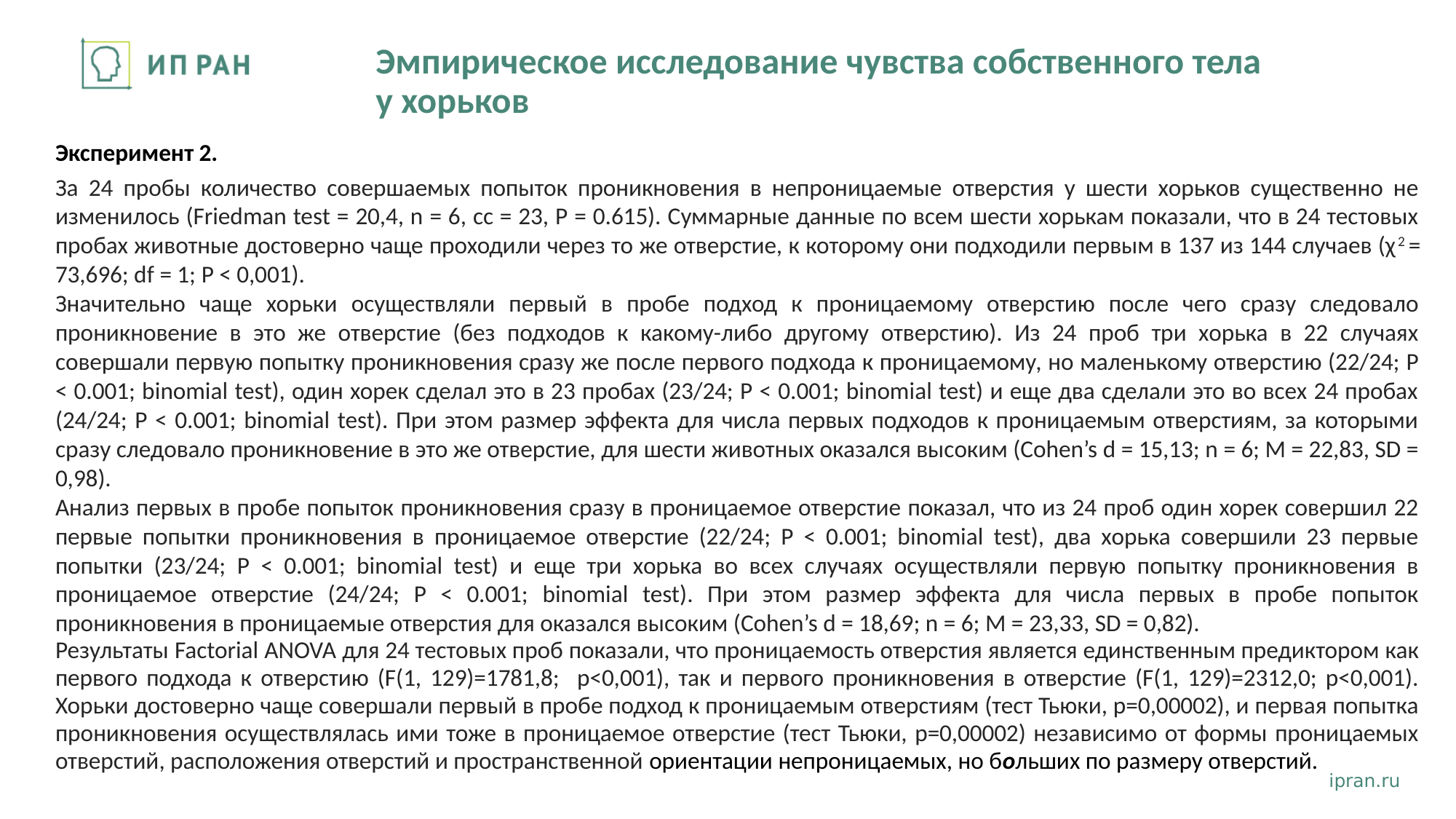

# Эмпирическое исследование чувства собственного тела у хорьков
Эксперимент 2.
За 24 пробы количество совершаемых попыток проникновения в непроницаемые отверстия у шести хорьков существенно не изменилось (Friedman test = 20,4, n = 6, cc = 23, P = 0.615). Суммарные данные по всем шести хорькам показали, что в 24 тестовых пробах животные достоверно чаще проходили через то же отверстие, к которому они подходили первым в 137 из 144 случаев (χ2 = 73,696; df = 1; P < 0,001).
Значительно чаще хорьки осуществляли первый в пробе подход к проницаемому отверстию после чего сразу следовало проникновение в это же отверстие (без подходов к какому-либо другому отверстию). Из 24 проб три хорька в 22 случаях совершали первую попытку проникновения сразу же после первого подхода к проницаемому, но маленькому отверстию (22/24; P < 0.001; binomial test), один хорек сделал это в 23 пробах (23/24; P < 0.001; binomial test) и еще два сделали это во всех 24 пробах (24/24; P < 0.001; binomial test). При этом размер эффекта для числа первых подходов к проницаемым отверстиям, за которыми сразу следовало проникновение в это же отверстие, для шести животных оказался высоким (Cohen’s d = 15,13; n = 6; M = 22,83, SD = 0,98).
Анализ первых в пробе попыток проникновения сразу в проницаемое отверстие показал, что из 24 проб один хорек совершил 22 первые попытки проникновения в проницаемое отверстие (22/24; P < 0.001; binomial test), два хорька совершили 23 первые попытки (23/24; P < 0.001; binomial test) и еще три хорька во всех случаях осуществляли первую попытку проникновения в проницаемое отверстие (24/24; P < 0.001; binomial test). При этом размер эффекта для числа первых в пробе попыток проникновения в проницаемые отверстия для оказался высоким (Cohen’s d = 18,69; n = 6; M = 23,33, SD = 0,82).
Результаты Factorial ANOVA для 24 тестовых проб показали, что проницаемость отверстия является единственным предиктором как первого подхода к отверстию (F(1, 129)=1781,8;  p<0,001), так и первого проникновения в отверстие (F(1, 129)=2312,0; p<0,001). Хорьки достоверно чаще совершали первый в пробе подход к проницаемым отверстиям (тест Тьюки, p=0,00002), и первая попытка проникновения осуществлялась ими тоже в проницаемое отверстие (тест Тьюки, p=0,00002) независимо от формы проницаемых отверстий, расположения отверстий и пространственной ориентации непроницаемых, но больших по размеру отверстий.